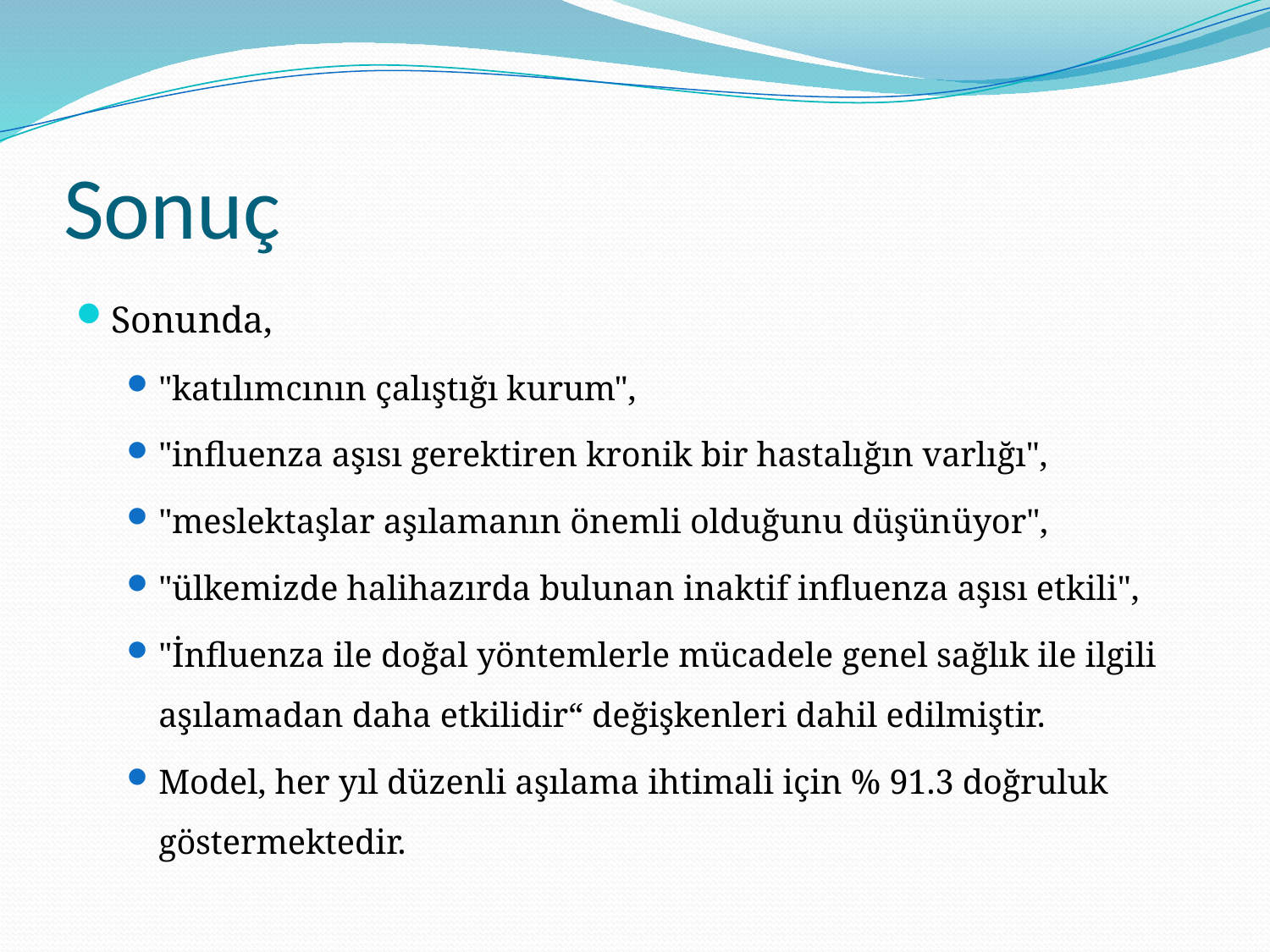

# Sonuç
Sonunda,
"katılımcının çalıştığı kurum",
"influenza aşısı gerektiren kronik bir hastalığın varlığı",
"meslektaşlar aşılamanın önemli olduğunu düşünüyor",
"ülkemizde halihazırda bulunan inaktif influenza aşısı etkili",
"İnfluenza ile doğal yöntemlerle mücadele genel sağlık ile ilgili aşılamadan daha etkilidir“ değişkenleri dahil edilmiştir.
Model, her yıl düzenli aşılama ihtimali için % 91.3 doğruluk göstermektedir.